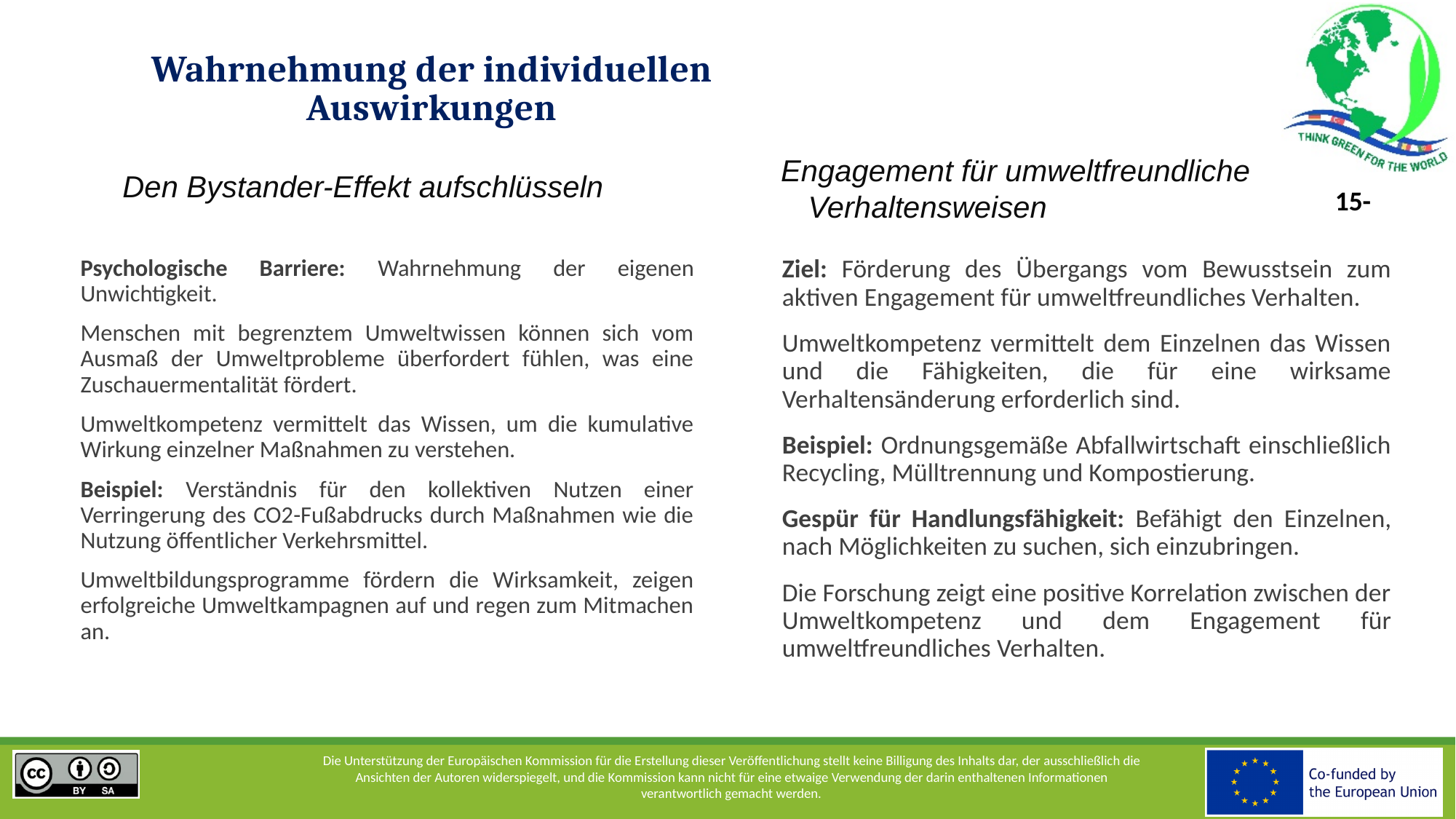

# Wahrnehmung der individuellen Auswirkungen
Den Bystander-Effekt aufschlüsseln
Engagement für umweltfreundliche Verhaltensweisen
Psychologische Barriere: Wahrnehmung der eigenen Unwichtigkeit.
Menschen mit begrenztem Umweltwissen können sich vom Ausmaß der Umweltprobleme überfordert fühlen, was eine Zuschauermentalität fördert.
Umweltkompetenz vermittelt das Wissen, um die kumulative Wirkung einzelner Maßnahmen zu verstehen.
Beispiel: Verständnis für den kollektiven Nutzen einer Verringerung des CO2-Fußabdrucks durch Maßnahmen wie die Nutzung öffentlicher Verkehrsmittel.
Umweltbildungsprogramme fördern die Wirksamkeit, zeigen erfolgreiche Umweltkampagnen auf und regen zum Mitmachen an.
Ziel: Förderung des Übergangs vom Bewusstsein zum aktiven Engagement für umweltfreundliches Verhalten.
Umweltkompetenz vermittelt dem Einzelnen das Wissen und die Fähigkeiten, die für eine wirksame Verhaltensänderung erforderlich sind.
Beispiel: Ordnungsgemäße Abfallwirtschaft einschließlich Recycling, Mülltrennung und Kompostierung.
Gespür für Handlungsfähigkeit: Befähigt den Einzelnen, nach Möglichkeiten zu suchen, sich einzubringen.
Die Forschung zeigt eine positive Korrelation zwischen der Umweltkompetenz und dem Engagement für umweltfreundliches Verhalten.